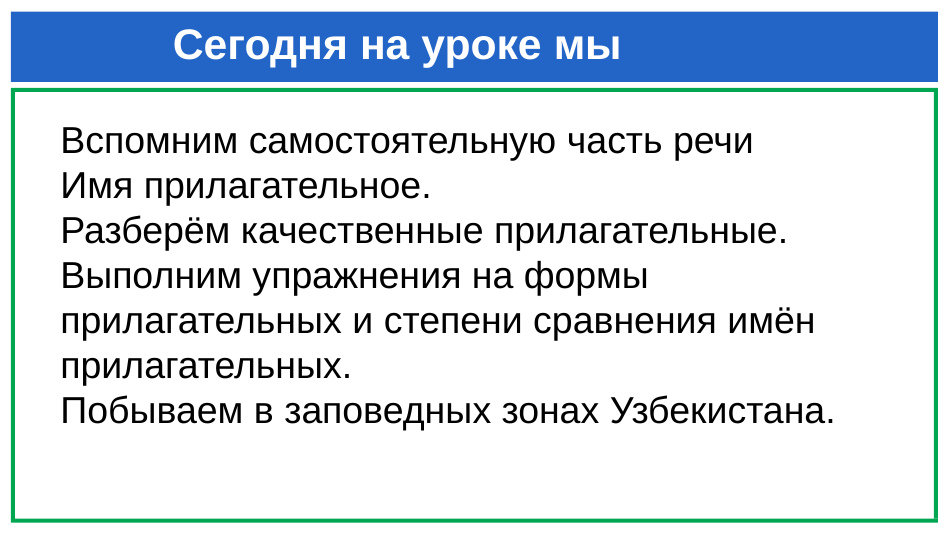

# Сегодня на уроке мы
Вспомним самостоятельную часть речи
Имя прилагательное.
Разберём качественные прилагательные.
Выполним упражнения на формы прилагательных и степени сравнения имён прилагательных.
Побываем в заповедных зонах Узбекистана.